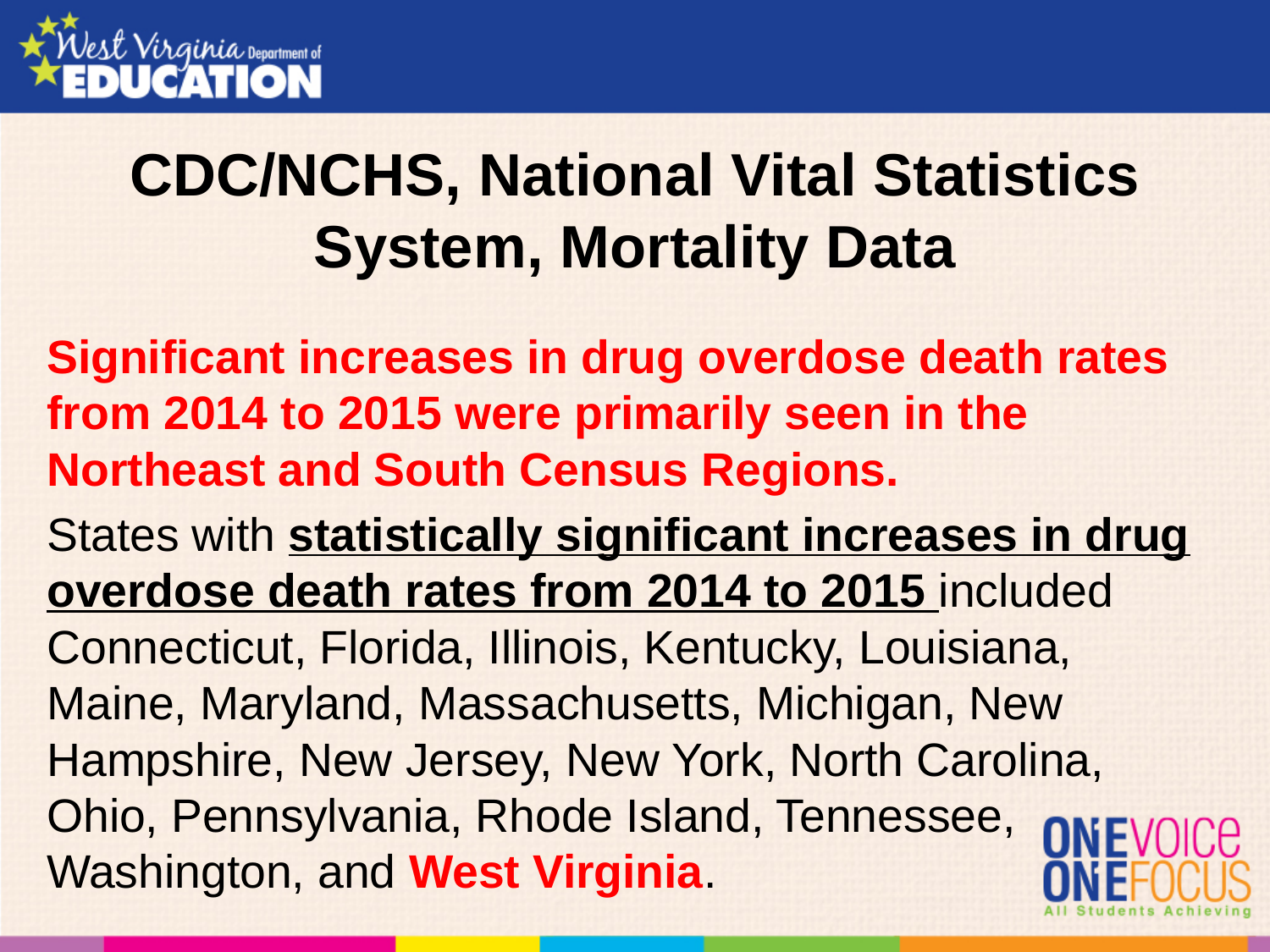

# CDC/NCHS, National Vital Statistics System, Mortality Data
Significant increases in drug overdose death rates from 2014 to 2015 were primarily seen in the Northeast and South Census Regions.
States with statistically significant increases in drug overdose death rates from 2014 to 2015 included Connecticut, Florida, Illinois, Kentucky, Louisiana, Maine, Maryland, Massachusetts, Michigan, New Hampshire, New Jersey, New York, North Carolina, Ohio, Pennsylvania, Rhode Island, Tennessee, Washington, and West Virginia.